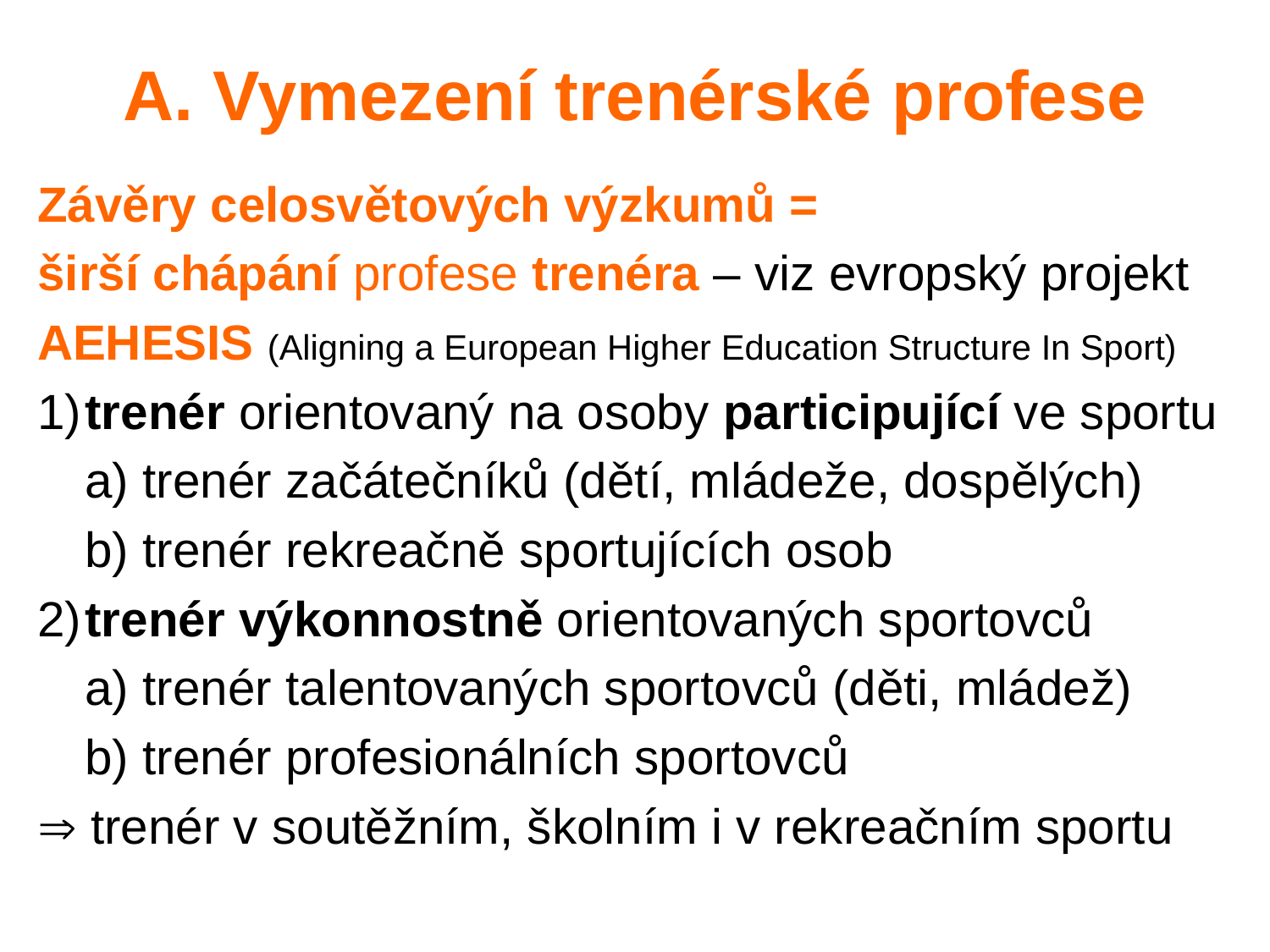

# A. Vymezení trenérské profese
Závěry celosvětových výzkumů =
širší chápání profese trenéra – viz evropský projekt
AEHESIS (Aligning a European Higher Education Structure In Sport)
1)	trenér orientovaný na osoby participující ve sportu
	a) trenér začátečníků (dětí, mládeže, dospělých)
	b) trenér rekreačně sportujících osob
2)	trenér výkonnostně orientovaných sportovců
	a) trenér talentovaných sportovců (děti, mládež)
	b) trenér profesionálních sportovců
⇒ trenér v soutěžním, školním i v rekreačním sportu